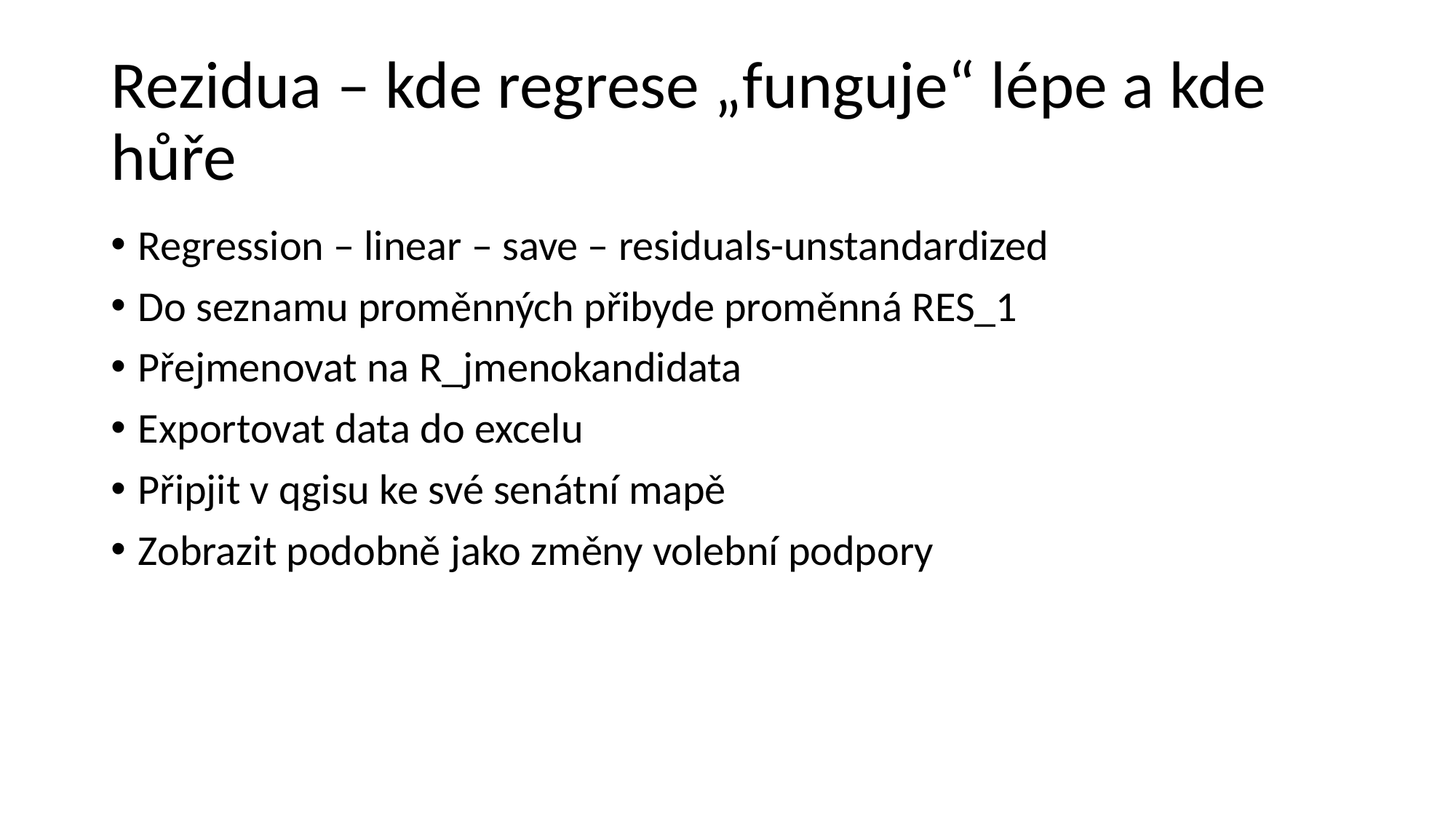

# Rezidua – kde regrese „funguje“ lépe a kde hůře
Regression – linear – save – residuals-unstandardized
Do seznamu proměnných přibyde proměnná RES_1
Přejmenovat na R_jmenokandidata
Exportovat data do excelu
Připjit v qgisu ke své senátní mapě
Zobrazit podobně jako změny volební podpory